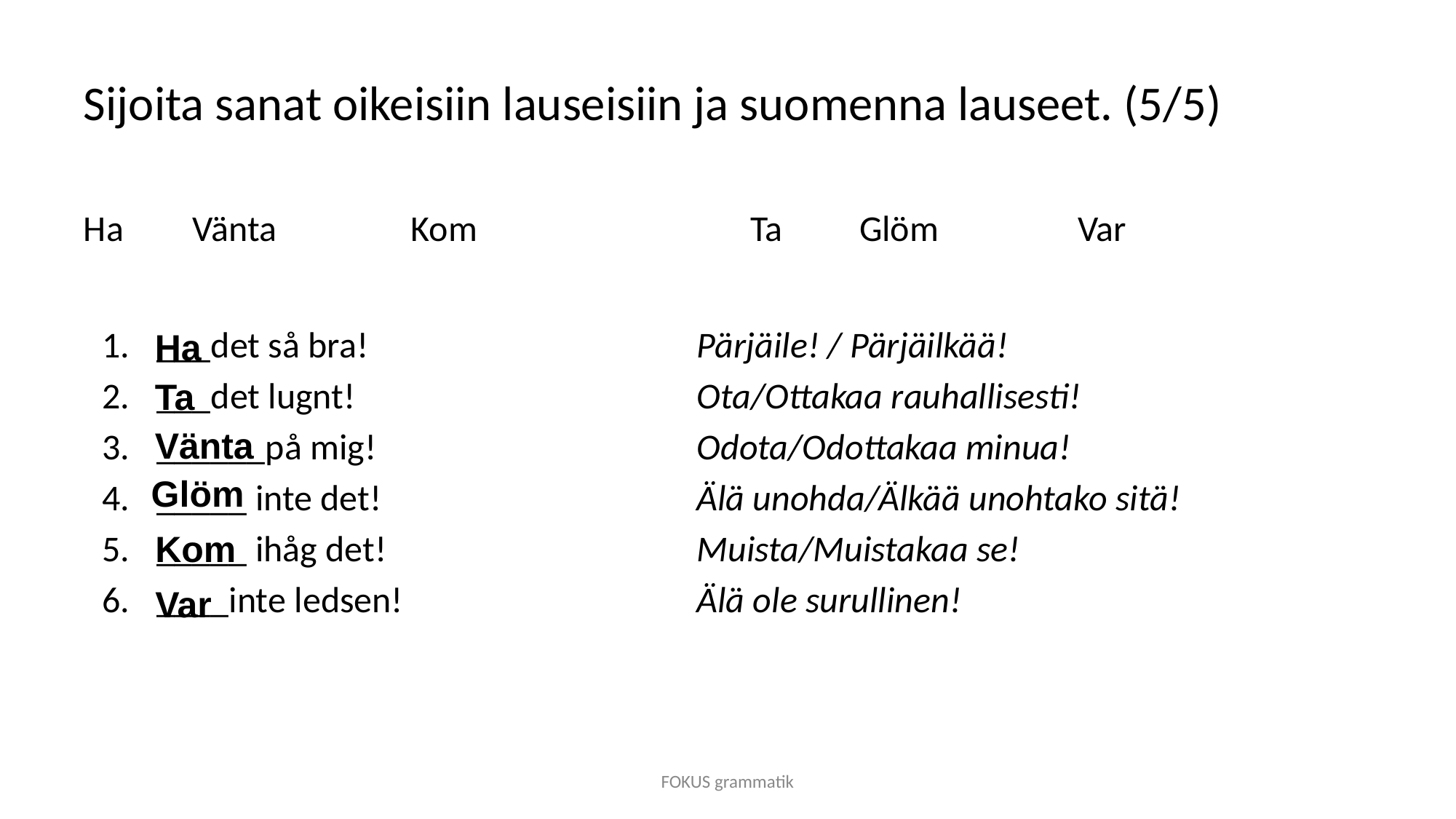

# Sijoita sanat oikeisiin lauseisiin ja suomenna lauseet. (5/5)
Ha 	Vänta		Kom
Ta  	Glöm		Var

___det så bra!
___det lugnt!
______på mig!
_____ inte det!
_____ ihåg det!
____inte ledsen!

Pärjäile! / Pärjäilkää!
Ota/Ottakaa rauhallisesti!
Odota/Odottakaa minua!
Älä unohda/Älkää unohtako sitä!
Muista/Muistakaa se!
Älä ole surullinen!

Ha
Ta
Vänta
Glöm
Kom
Var
FOKUS grammatik